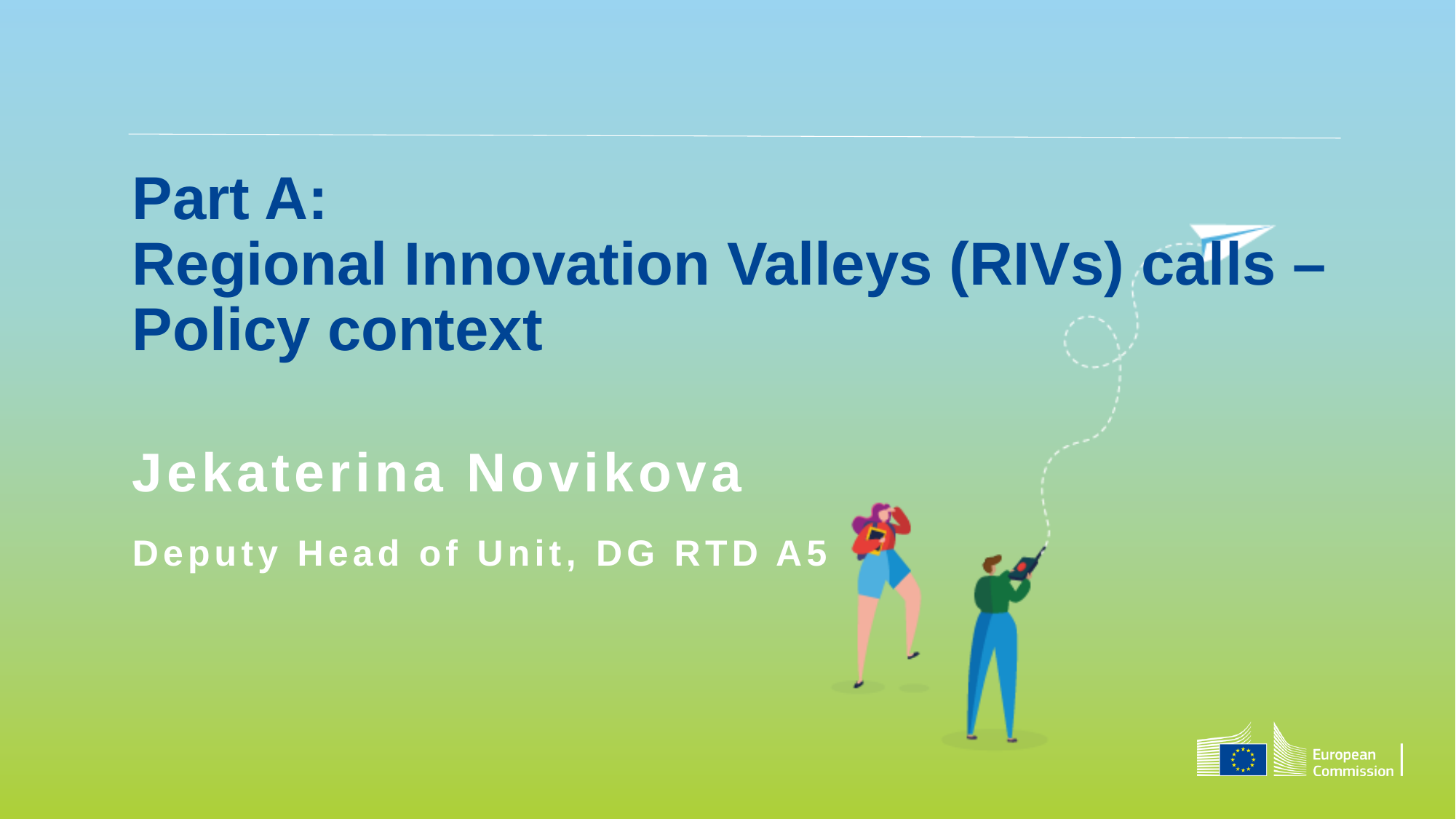

Part A:
Regional Innovation Valleys (RIVs) calls – Policy context

Jekaterina Novikova
Deputy Head of Unit, DG RTD A5